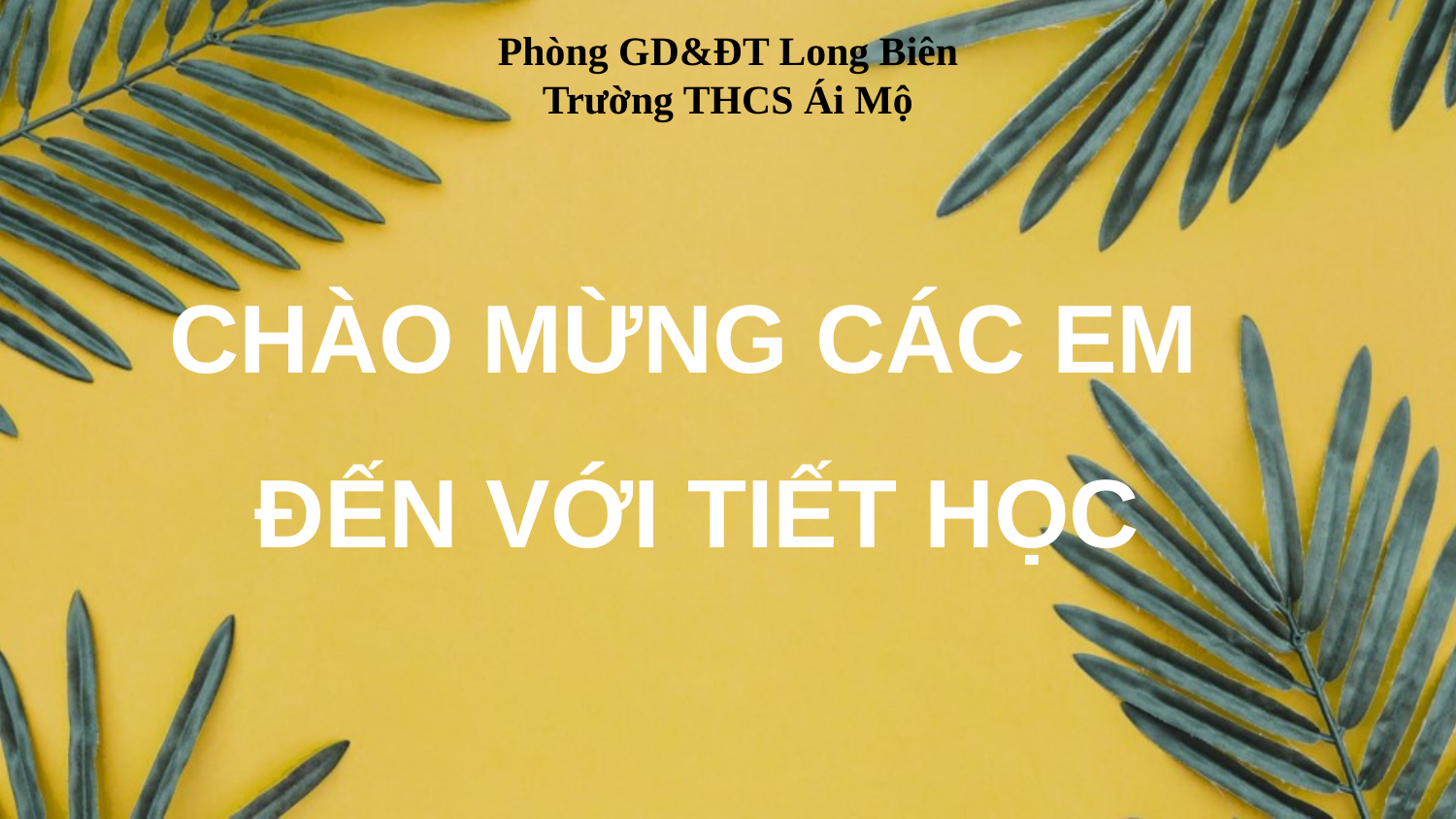

Phòng GD&ĐT Long Biên
Trường THCS Ái Mộ
CHÀO MỪNG CÁC EM
ĐẾN VỚI TIẾT HỌC
1